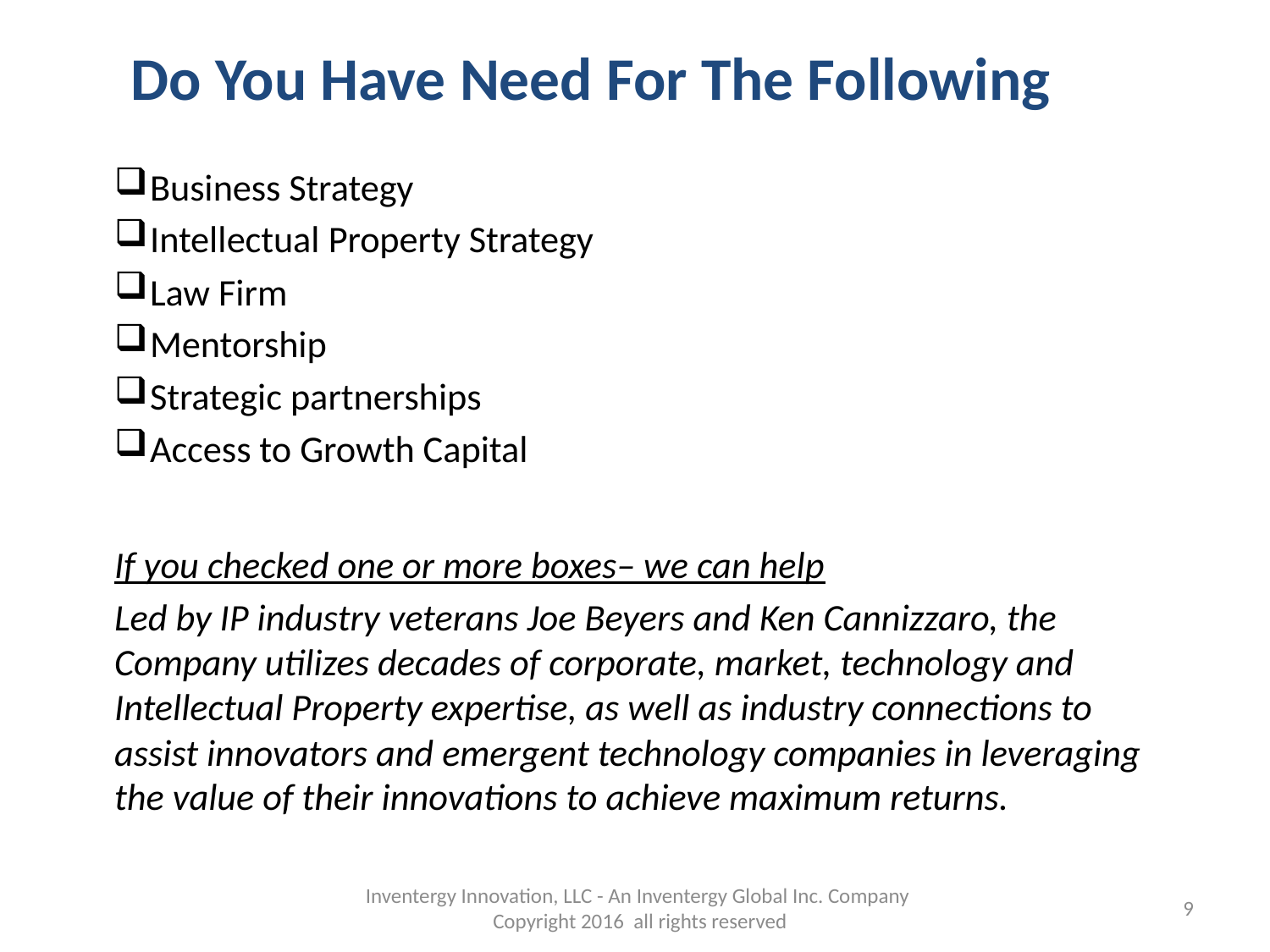

# Do You Have Need For The Following
Business Strategy
Intellectual Property Strategy
Law Firm
Mentorship
Strategic partnerships
Access to Growth Capital

If you checked one or more boxes– we can help
Led by IP industry veterans Joe Beyers and Ken Cannizzaro, the Company utilizes decades of corporate, market, technology and Intellectual Property expertise, as well as industry connections to assist innovators and emergent technology companies in leveraging the value of their innovations to achieve maximum returns.

Inventergy Innovation, LLC - An Inventergy Global Inc. Company  Copyright 2016  all rights reserved
9